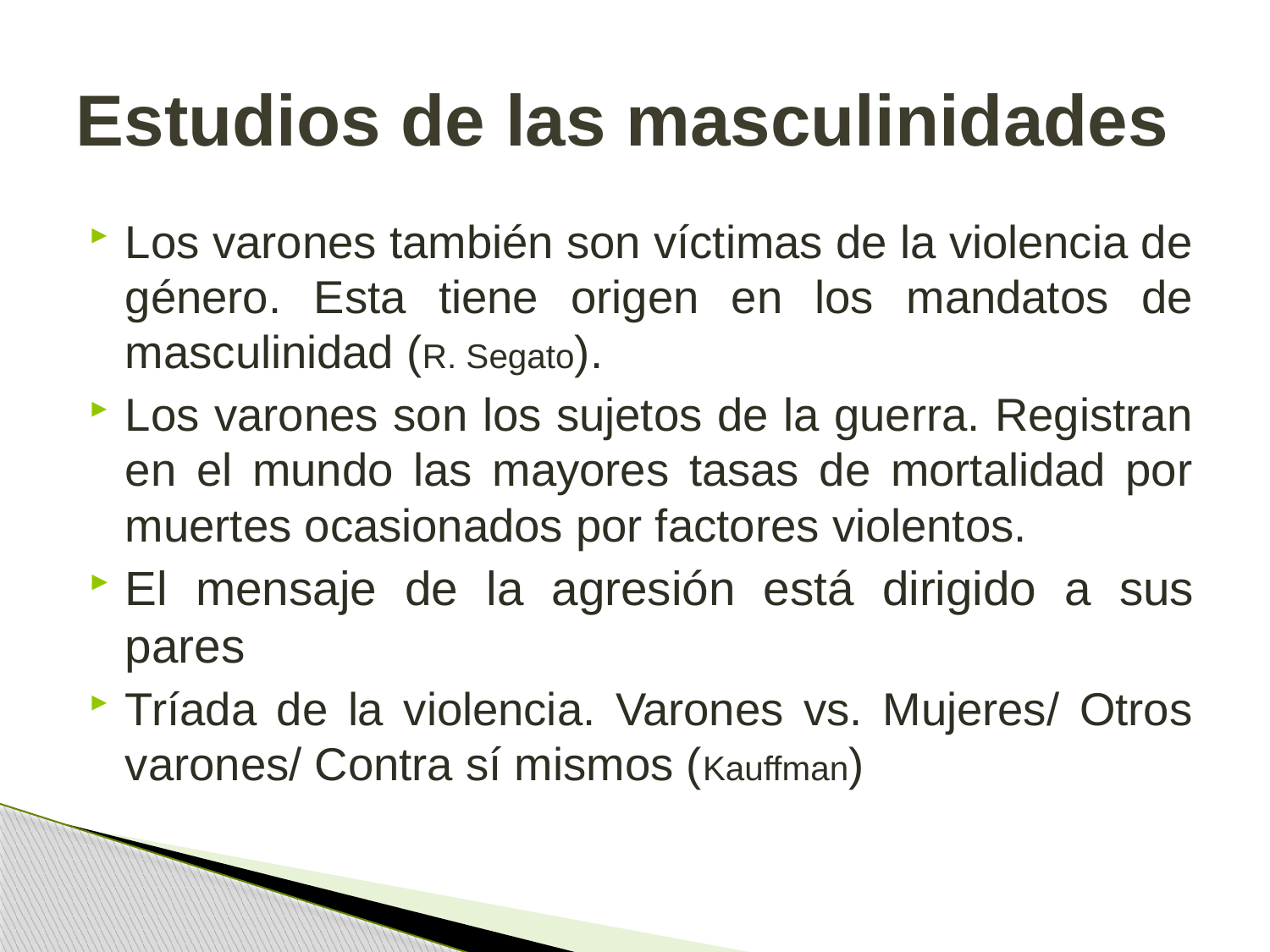

# Estudios de las masculinidades
Los varones también son víctimas de la violencia de género. Esta tiene origen en los mandatos de masculinidad (R. Segato).
Los varones son los sujetos de la guerra. Registran en el mundo las mayores tasas de mortalidad por muertes ocasionados por factores violentos.
El mensaje de la agresión está dirigido a sus pares
Tríada de la violencia. Varones vs. Mujeres/ Otros varones/ Contra sí mismos (Kauffman)